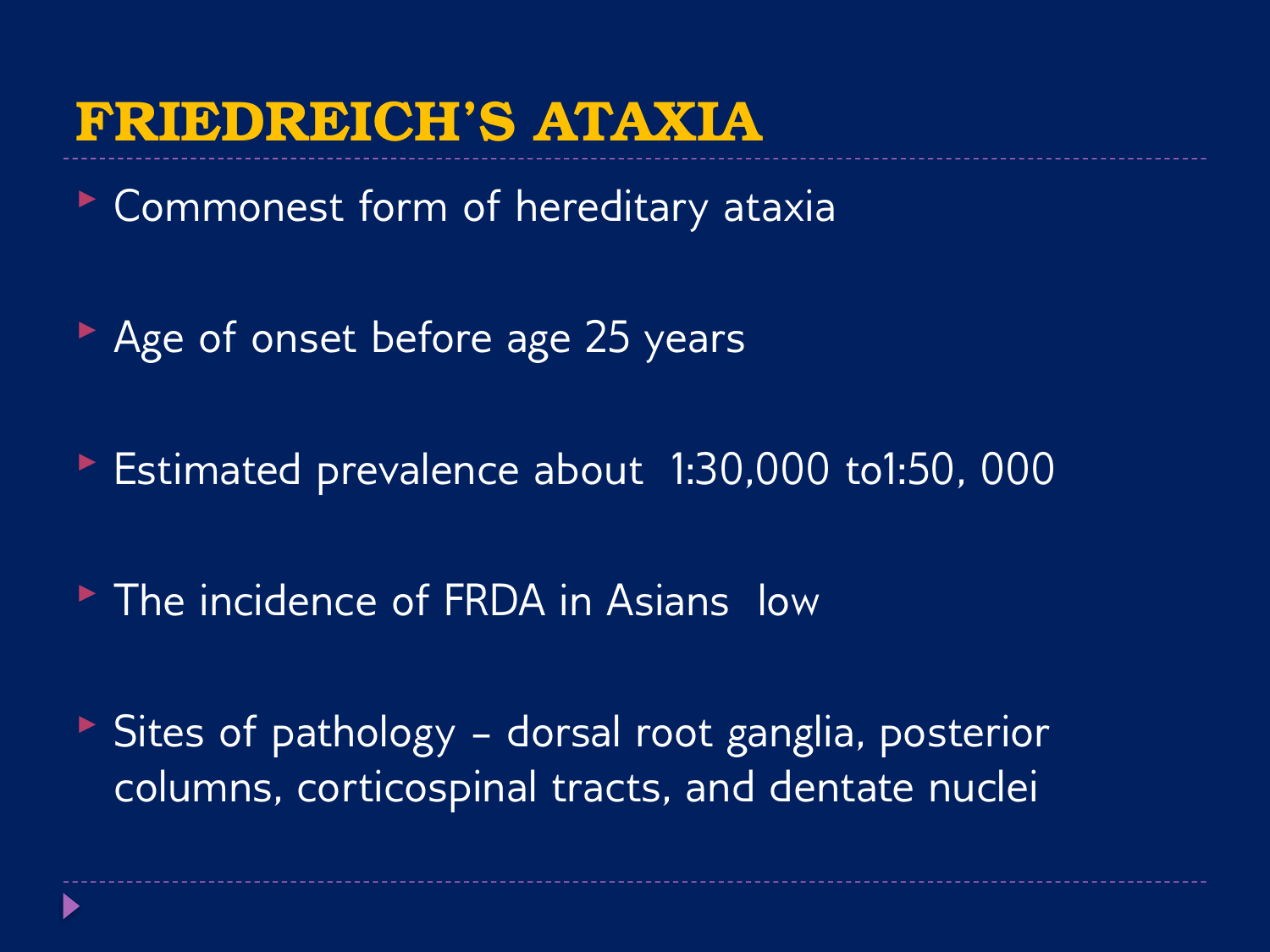

# FRIEDREICH’S ATAXIA
Commonest form of hereditary ataxia

Age of onset before age 25 years

Estimated prevalence about  1:30,000 to1:50, 000

The incidence of FRDA in Asians  low

Sites of pathology – dorsal root ganglia, posterior columns, corticospinal tracts, and dentate nuclei